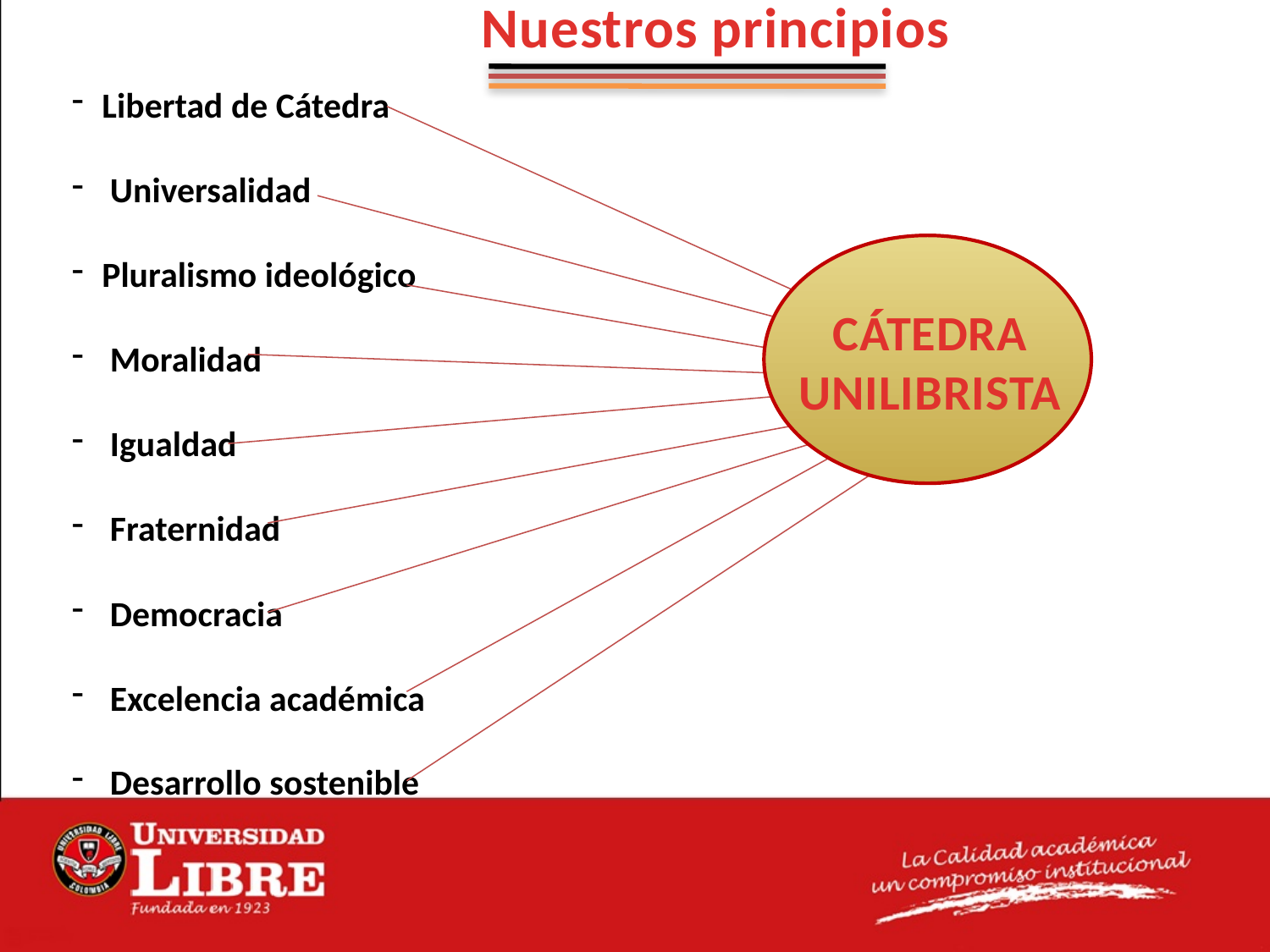

Nuestros principios
Libertad de Cátedra

 Universalidad

Pluralismo ideológico

 Moralidad

 Igualdad

 Fraternidad

 Democracia

 Excelencia académica

 Desarrollo sostenible

CÁTEDRA
UNILIBRISTA